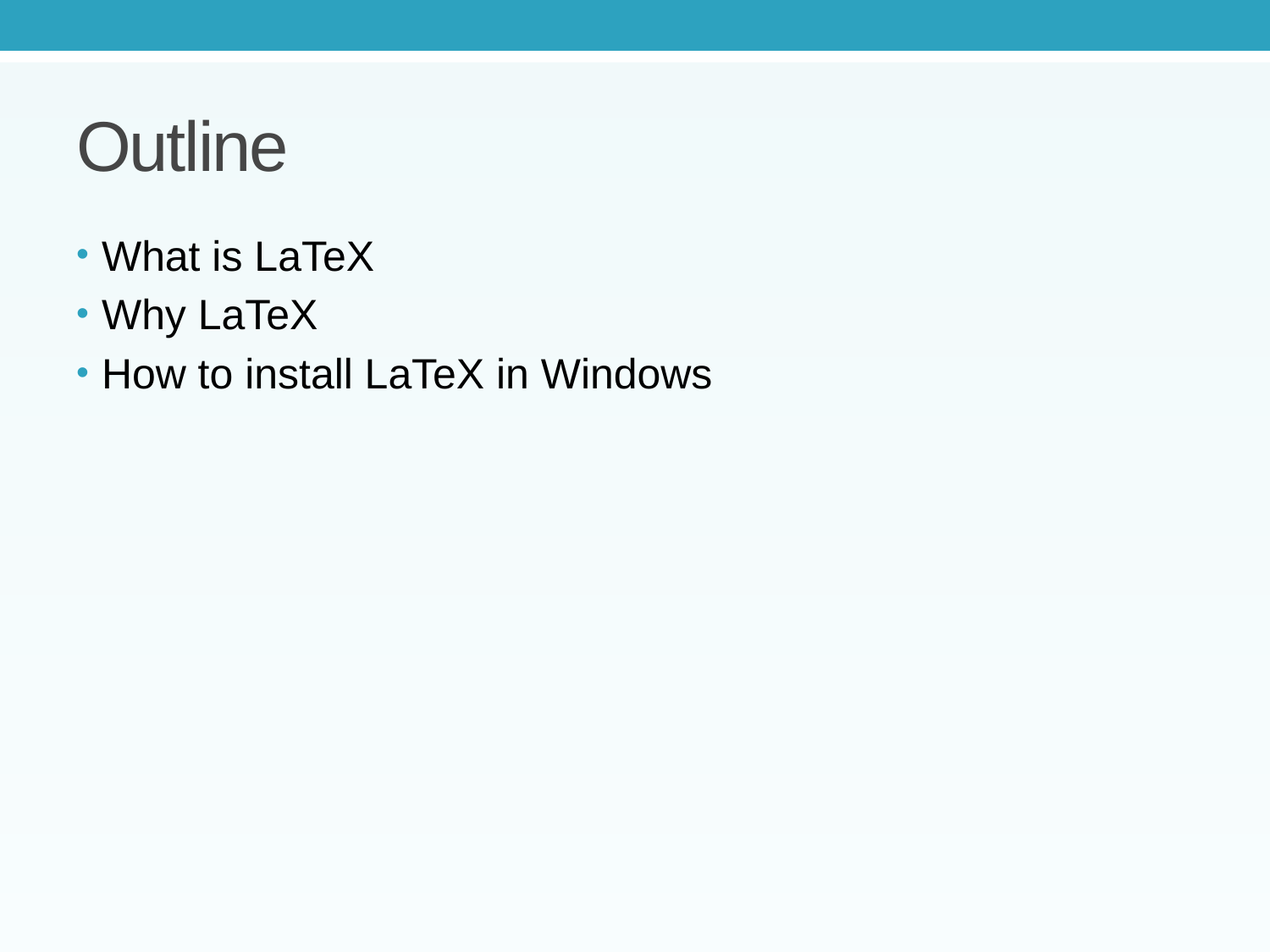

# Outline
What is LaTeX
Why LaTeX
How to install LaTeX in Windows